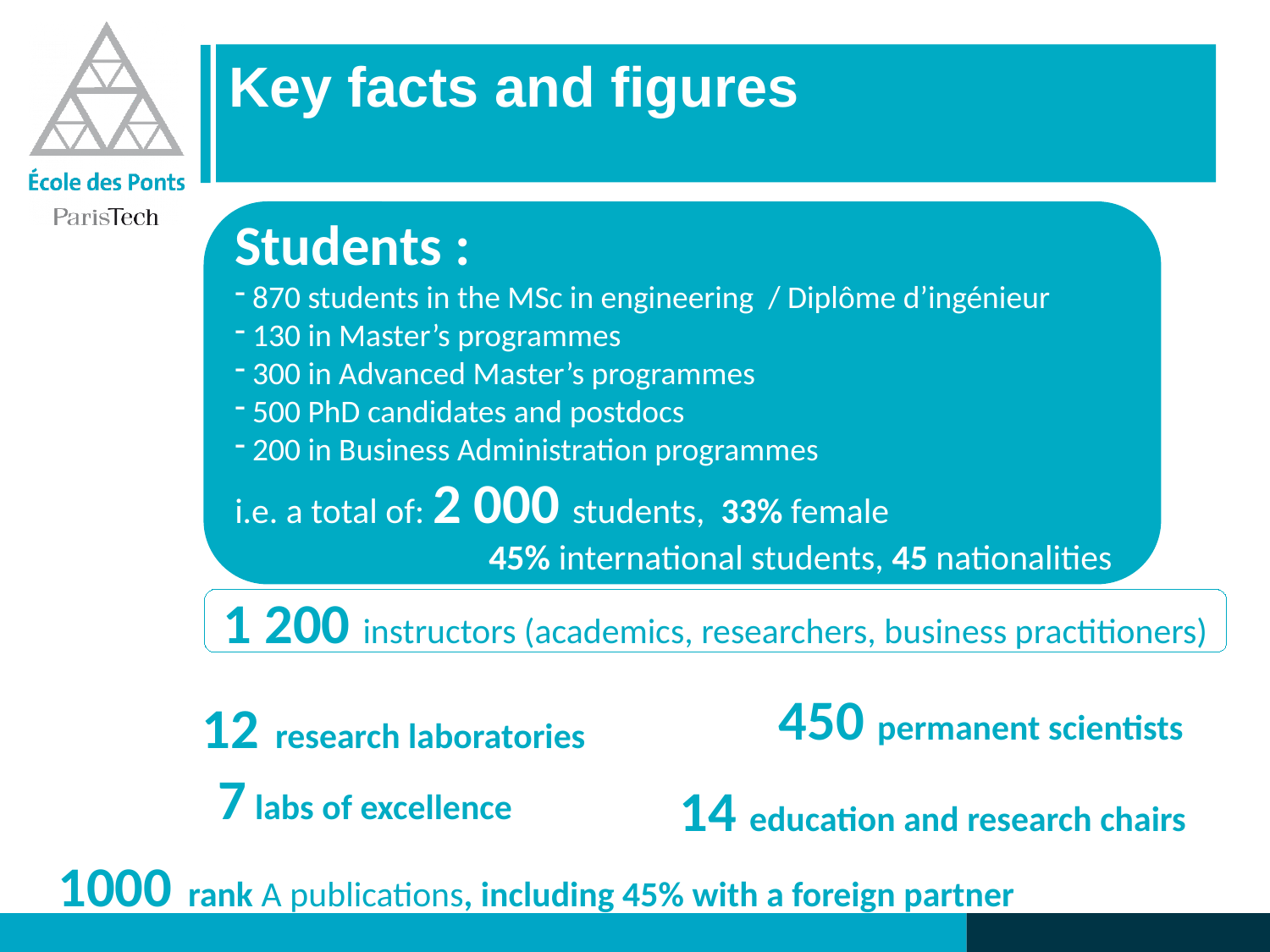

Key facts and figures

Students :
 870 students in the MSc in engineering  / Diplôme d’ingénieur
 130 in Master’s programmes
 300 in Advanced Master’s programmes
 500 PhD candidates and postdocs
 200 in Business Administration programmes
i.e. a total of: 2 000 students,  33% female
	    	45% international students, 45 nationalities
1 200 instructors (academics, researchers, business practitioners)
12 research laboratories
  7 labs of excellence
450 permanent scientists

1000 rank A publications, including 45% with a foreign partner
14 education and research chairs